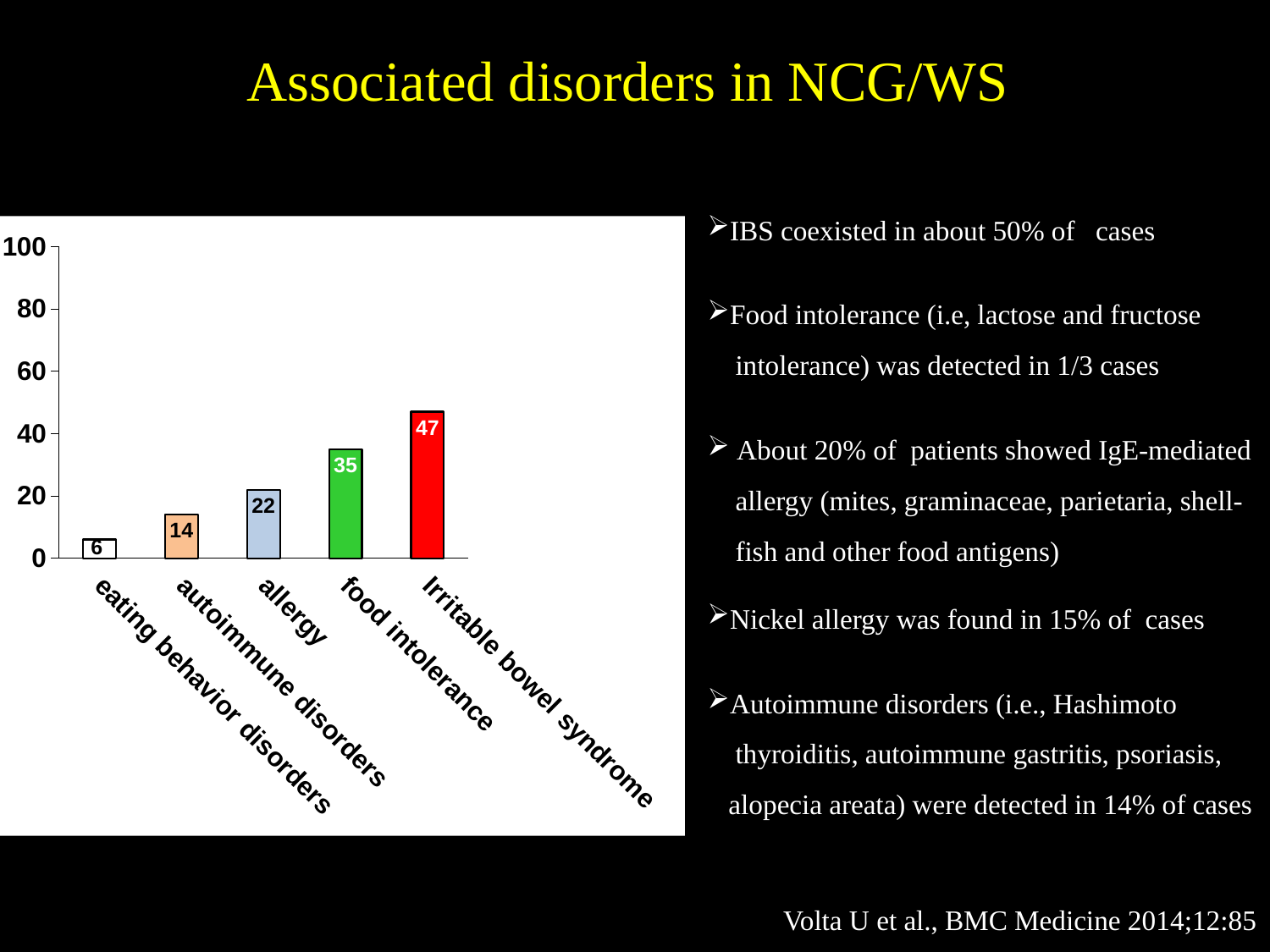

Associated disorders in NCG/WS
IBS coexisted in about 50% of   cases

Food intolerance (i.e, lactose and fructose
    intolerance) was detected in 1/3 cases

 About 20% of  patients showed IgE-mediated
    allergy (mites, graminaceae, parietaria, shell-
    fish and other food antigens)

Nickel allergy was found in 15% of  cases

Autoimmune disorders (i.e., Hashimoto
    thyroiditis, autoimmune gastritis, psoriasis,
   alopecia areata) were detected in 14% of cases

### Chart

| Category | eating behavior dis. | autoimmune dis. | allergy | food intolerance | Irritable bowel syndrome |
|---|---|---|---|---|---|
| eating behavior disorders | 6.0 | None | None | None | None |
| autoimmune disorders | None | 14.0 | None | None | None |
| allergy | None | None | 22.0 | None | None |
| food intolerance | None | None | None | 35.0 | None |
| Irritable bowel syndrome | None | None | None | None | 47.0 |
Volta U et al., BMC Medicine 2014;12:85